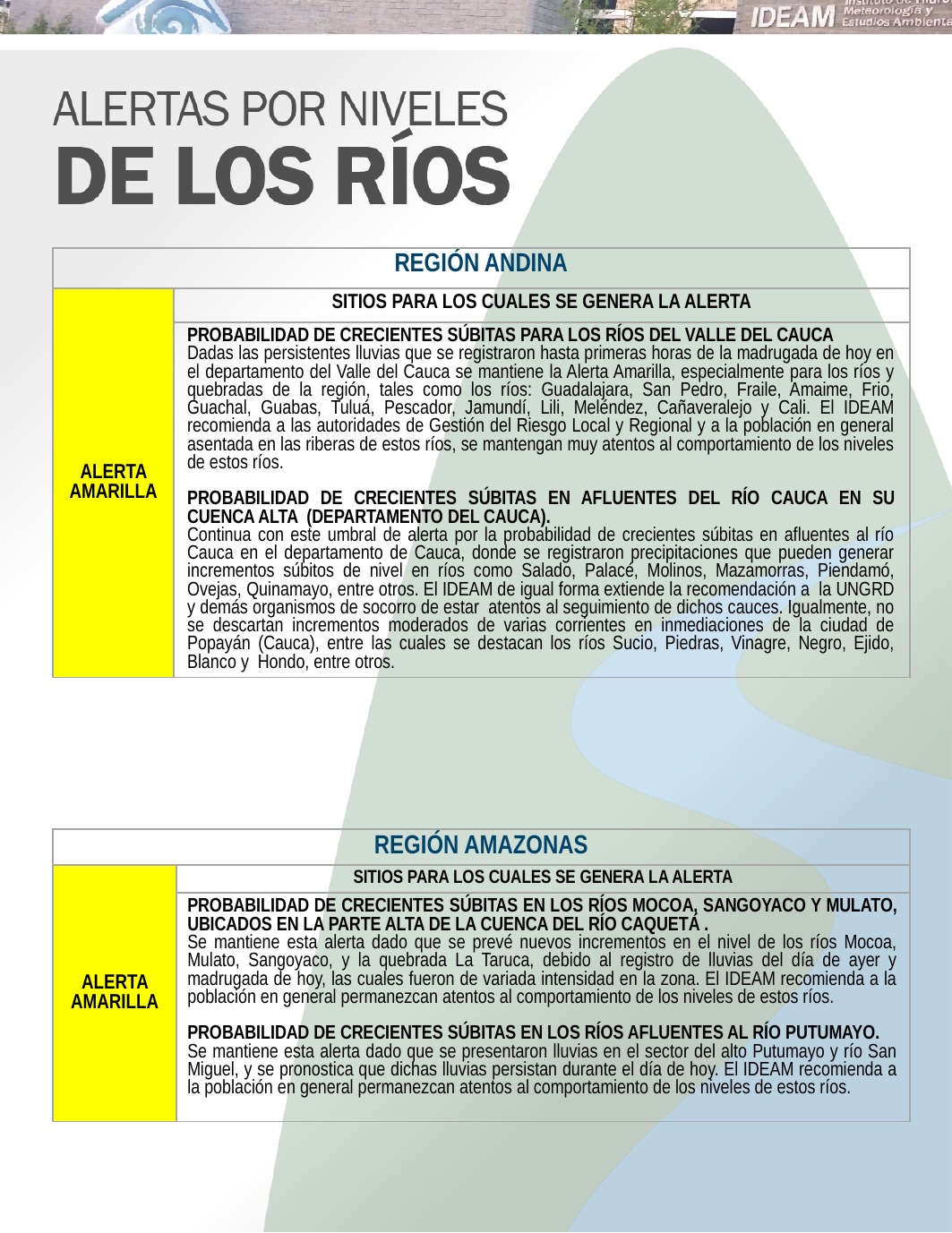

| REGIÓN ANDINA |  |
| --- | --- |
| ALERTA AMARILLA | SITIOS PARA LOS CUALES SE GENERA LA ALERTA |
|  | PROBABILIDAD DE CRECIENTES SÚBITAS PARA LOS RÍOS DEL VALLE DEL CAUCA Dadas las persistentes lluvias que se registraron hasta primeras horas de la madrugada de hoy en el departamento del Valle del Cauca se mantiene la Alerta Amarilla, especialmente para los ríos y quebradas de la región, tales como los ríos: Guadalajara, San Pedro, Fraile, Amaime, Frio, Guachal, Guabas, Tuluá, Pescador, Jamundí, Lili, Meléndez, Cañaveralejo y Cali. El IDEAM recomienda a las autoridades de Gestión del Riesgo Local y Regional y a la población en general asentada en las riberas de estos ríos, se mantengan muy atentos al comportamiento de los niveles de estos ríos. PROBABILIDAD DE CRECIENTES SÚBITAS EN AFLUENTES DEL RÍO CAUCA EN SU CUENCA ALTA (DEPARTAMENTO DEL CAUCA). Continua con este umbral de alerta por la probabilidad de crecientes súbitas en afluentes al río Cauca en el departamento de Cauca, donde se registraron precipitaciones que pueden generar incrementos súbitos de nivel en ríos como Salado, Palacé, Molinos, Mazamorras, Piendamó, Ovejas, Quinamayo, entre otros. El IDEAM de igual forma extiende la recomendación a la UNGRD y demás organismos de socorro de estar atentos al seguimiento de dichos cauces. Igualmente, no se descartan incrementos moderados de varias corrientes en inmediaciones de la ciudad de Popayán (Cauca), entre las cuales se destacan los ríos Sucio, Piedras, Vinagre, Negro, Ejido, Blanco y Hondo, entre otros. |
| REGIÓN AMAZONAS |  |
| --- | --- |
| ALERTA AMARILLA | SITIOS PARA LOS CUALES SE GENERA LA ALERTA |
|  | PROBABILIDAD DE CRECIENTES SÚBITAS EN LOS RÍOS MOCOA, SANGOYACO Y MULATO, UBICADOS EN LA PARTE ALTA DE LA CUENCA DEL RÍO CAQUETÁ . Se mantiene esta alerta dado que se prevé nuevos incrementos en el nivel de los ríos Mocoa, Mulato, Sangoyaco, y la quebrada La Taruca, debido al registro de lluvias del día de ayer y madrugada de hoy, las cuales fueron de variada intensidad en la zona. El IDEAM recomienda a la población en general permanezcan atentos al comportamiento de los niveles de estos ríos. PROBABILIDAD DE CRECIENTES SÚBITAS EN LOS RÍOS AFLUENTES AL RÍO PUTUMAYO. Se mantiene esta alerta dado que se presentaron lluvias en el sector del alto Putumayo y río San Miguel, y se pronostica que dichas lluvias persistan durante el día de hoy. El IDEAM recomienda a la población en general permanezcan atentos al comportamiento de los niveles de estos ríos. |